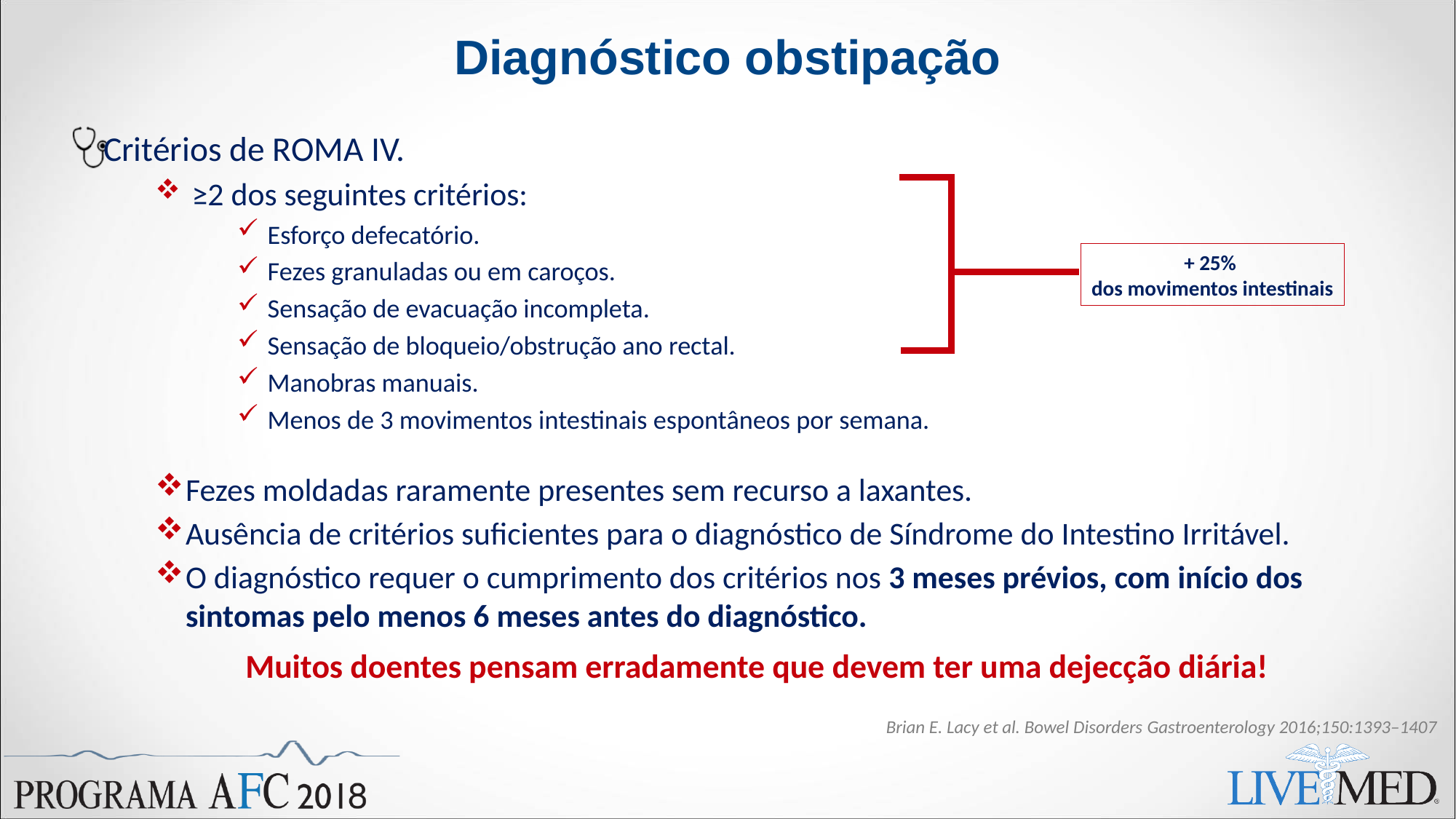

# Diagnóstico obstipação
Critérios de ROMA IV.
 ≥2 dos seguintes critérios:
Esforço defecatório.
Fezes granuladas ou em caroços.
Sensação de evacuação incompleta.
Sensação de bloqueio/obstrução ano rectal.
Manobras manuais.
Menos de 3 movimentos intestinais espontâneos por semana.

Fezes moldadas raramente presentes sem recurso a laxantes.
Ausência de critérios suficientes para o diagnóstico de Síndrome do Intestino Irritável.
O diagnóstico requer o cumprimento dos critérios nos 3 meses prévios, com início dos sintomas pelo menos 6 meses antes do diagnóstico.

+ 25%
dos movimentos intestinais
Muitos doentes pensam erradamente que devem ter uma dejecção diária!
Brian E. Lacy et al. Bowel Disorders Gastroenterology 2016;150:1393–1407